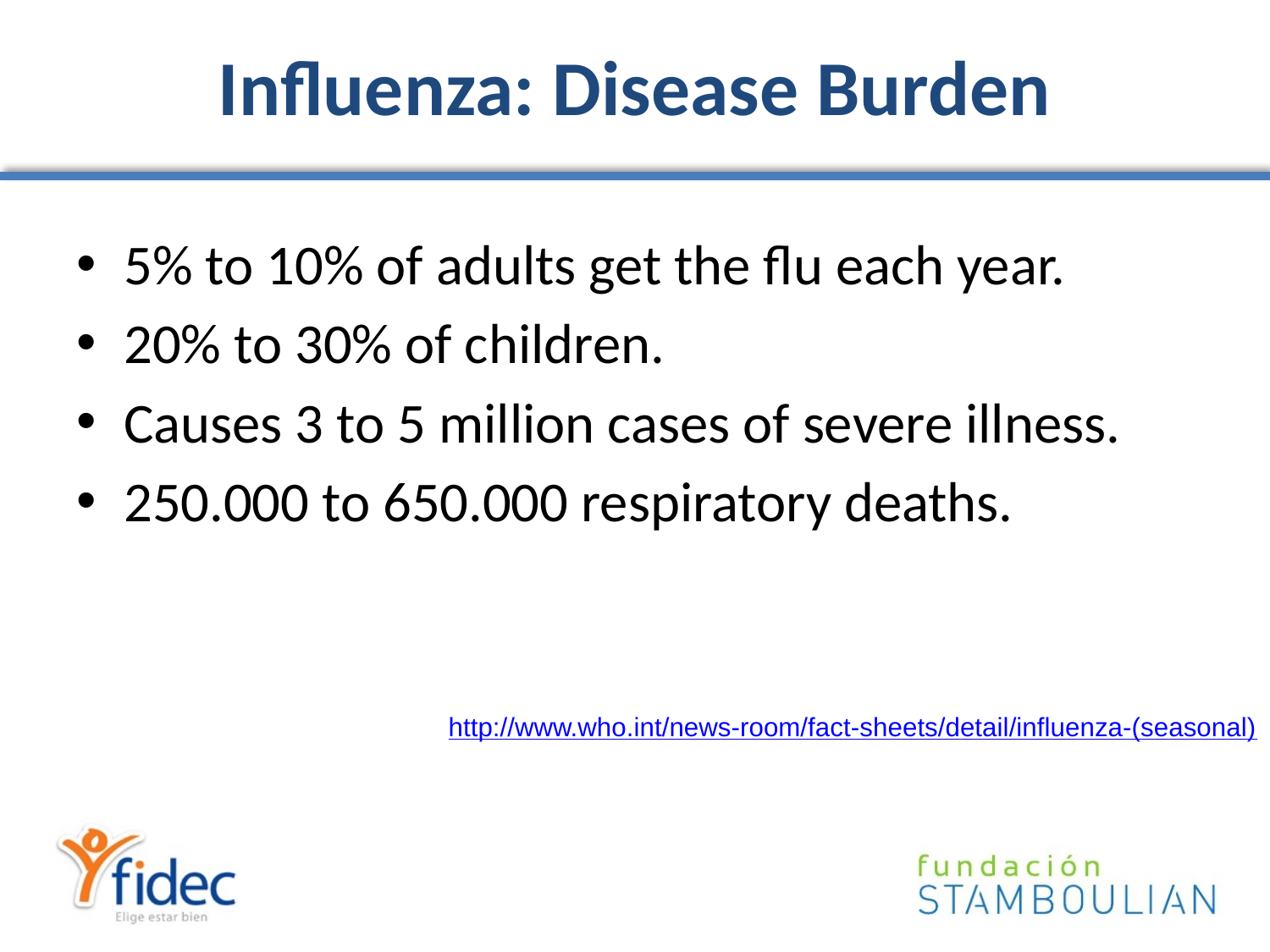

# Influenza: Disease Burden
5% to 10% of adults get the flu each year.
20% to 30% of children.
Causes 3 to 5 million cases of severe illness.
250.000 to 650.000 respiratory deaths.
http://www.who.int/news-room/fact-sheets/detail/influenza-(seasonal)